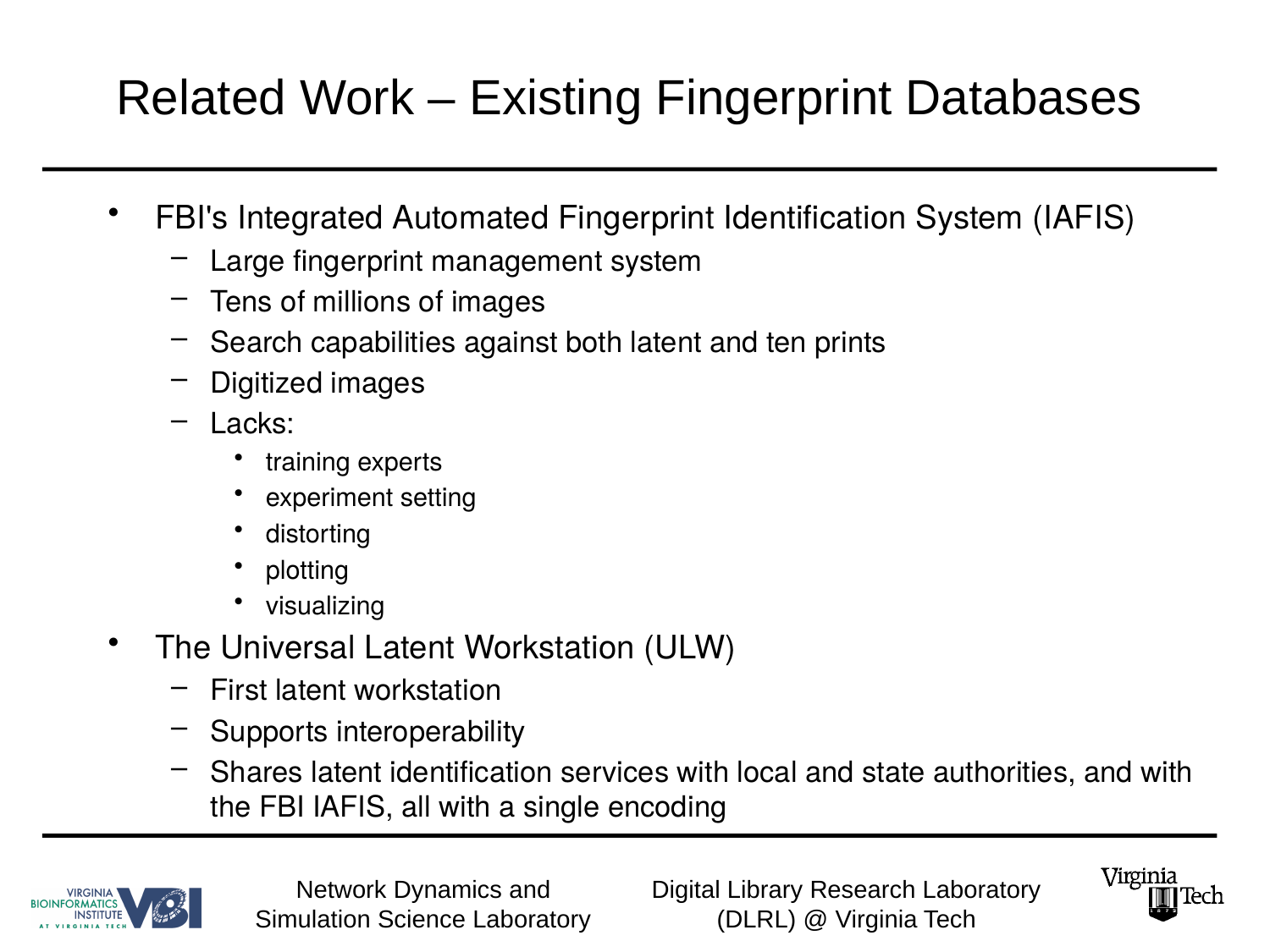

# Related Work – Existing Fingerprint Databases
FBI's Integrated Automated Fingerprint Identification System (IAFIS)
Large fingerprint management system
Tens of millions of images
Search capabilities against both latent and ten prints
Digitized images
Lacks:
training experts
experiment setting
distorting
plotting
visualizing
The Universal Latent Workstation (ULW)
First latent workstation
Supports interoperability
Shares latent identification services with local and state authorities, and with the FBI IAFIS, all with a single encoding
Network Dynamics and
Simulation Science Laboratory
Digital Library Research Laboratory (DLRL) @ Virginia Tech